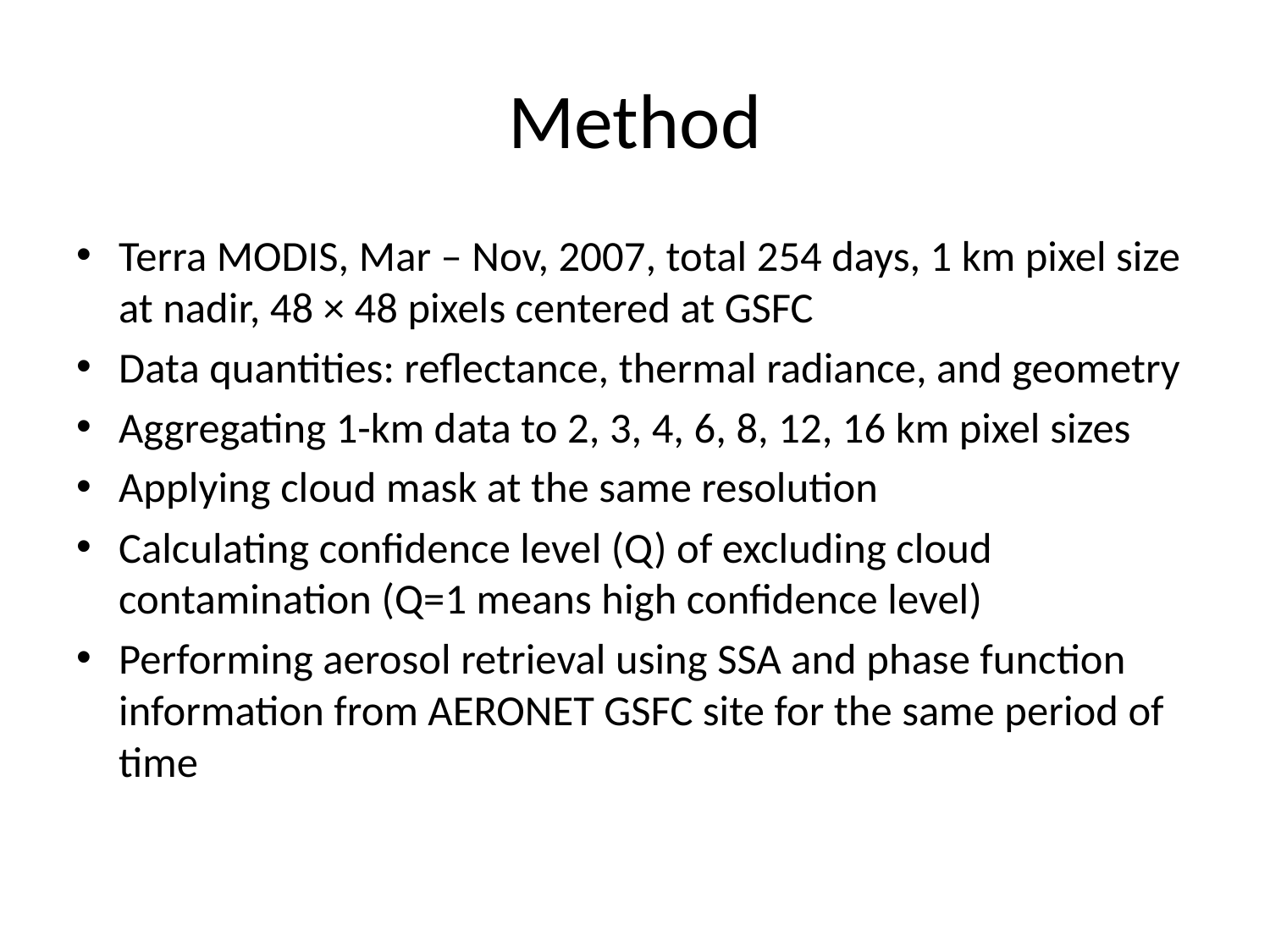

# Method
Terra MODIS, Mar – Nov, 2007, total 254 days, 1 km pixel size at nadir, 48 × 48 pixels centered at GSFC
Data quantities: reflectance, thermal radiance, and geometry
Aggregating 1-km data to 2, 3, 4, 6, 8, 12, 16 km pixel sizes
Applying cloud mask at the same resolution
Calculating confidence level (Q) of excluding cloud contamination (Q=1 means high confidence level)
Performing aerosol retrieval using SSA and phase function information from AERONET GSFC site for the same period of time